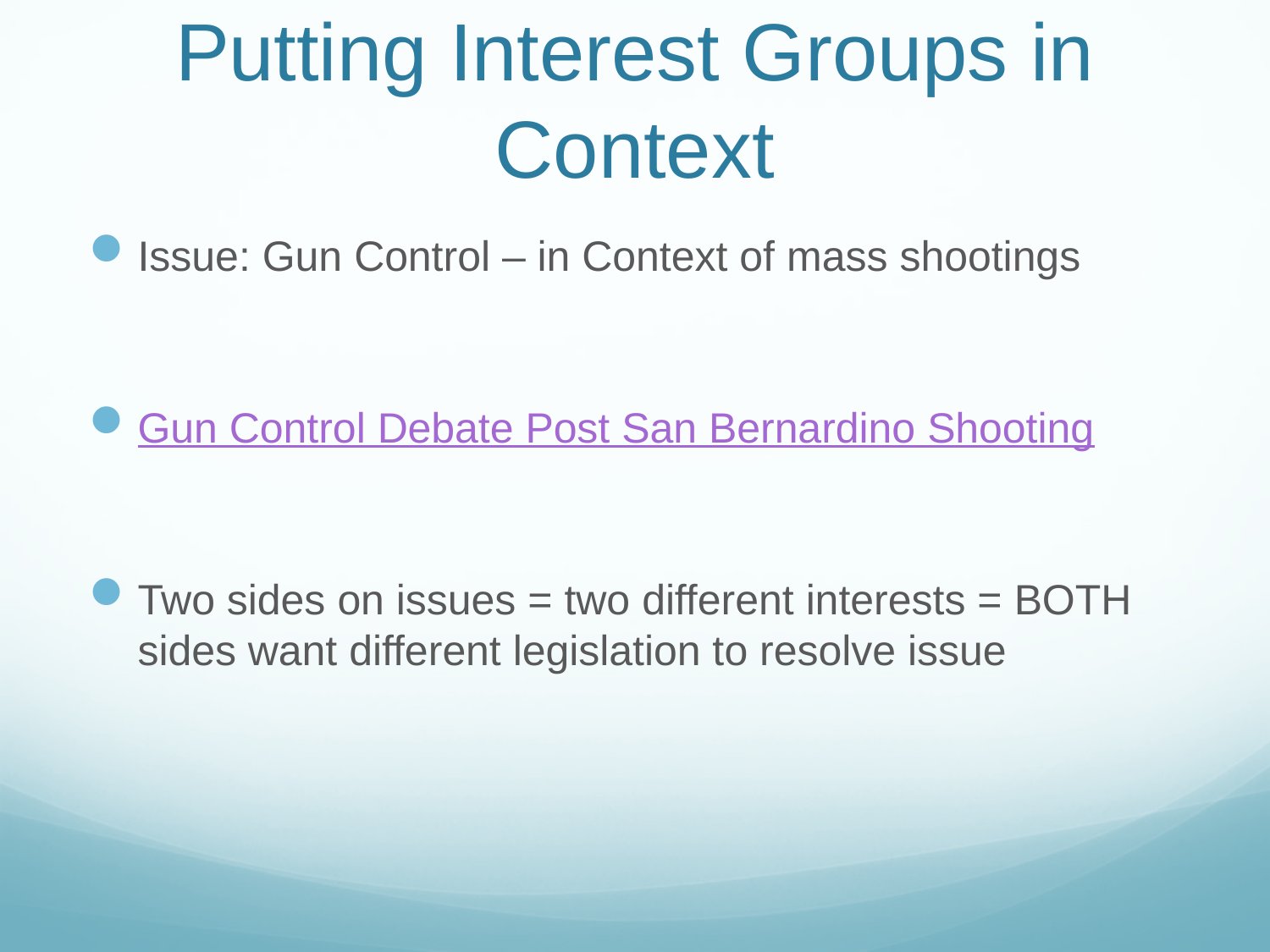

# Putting Interest Groups in Context
Issue: Gun Control – in Context of mass shootings

Gun Control Debate Post San Bernardino Shooting

Two sides on issues = two different interests = BOTH sides want different legislation to resolve issue